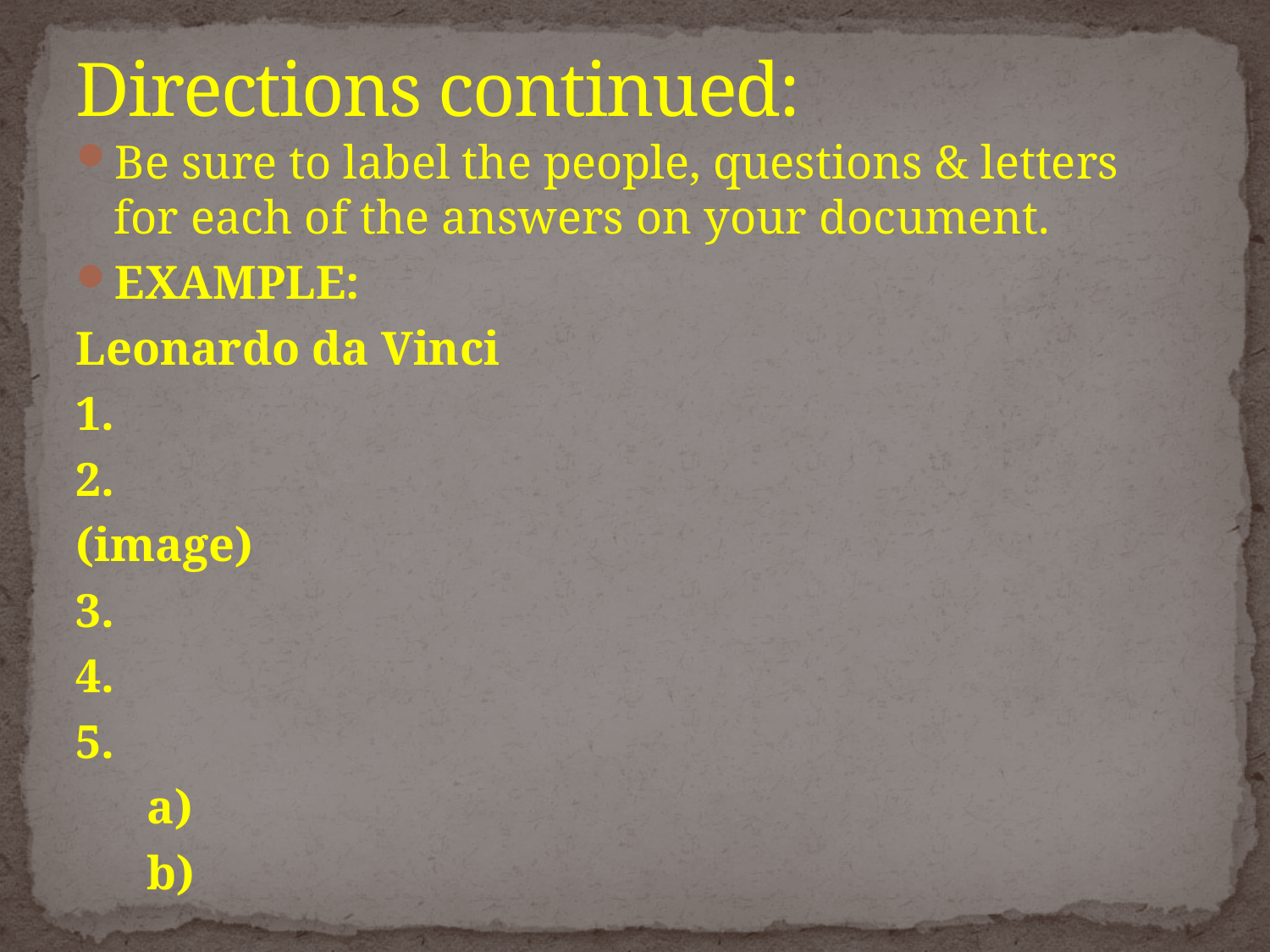

# Directions continued:
Be sure to label the people, questions & letters for each of the answers on your document.
EXAMPLE:
Leonardo da Vinci
1.
2.
(image)
3.
4.
5.
      a)
      b)